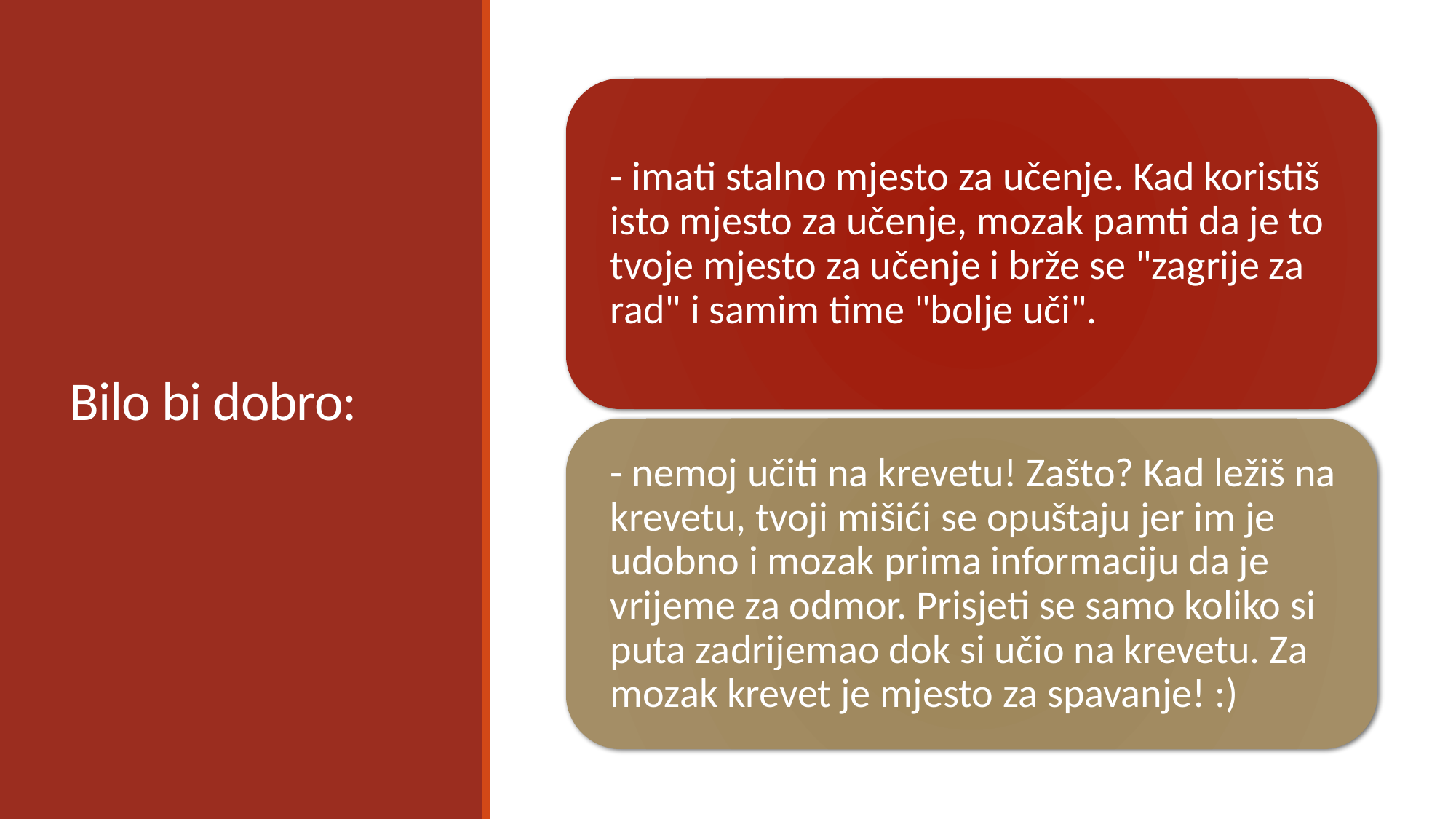

# Bilo bi dobro:
- imati stalno mjesto za učenje. Kad koristiš isto mjesto za učenje, mozak pamti da je to tvoje mjesto za učenje i brže se "zagrije za rad" i samim time "bolje uči".
- nemoj učiti na krevetu! Zašto? Kad ležiš na krevetu, tvoji mišići se opuštaju jer im je udobno i mozak prima informaciju da je vrijeme za odmor. Prisjeti se samo koliko si puta zadrijemao dok si učio na krevetu. Za mozak krevet je mjesto za spavanje! :)